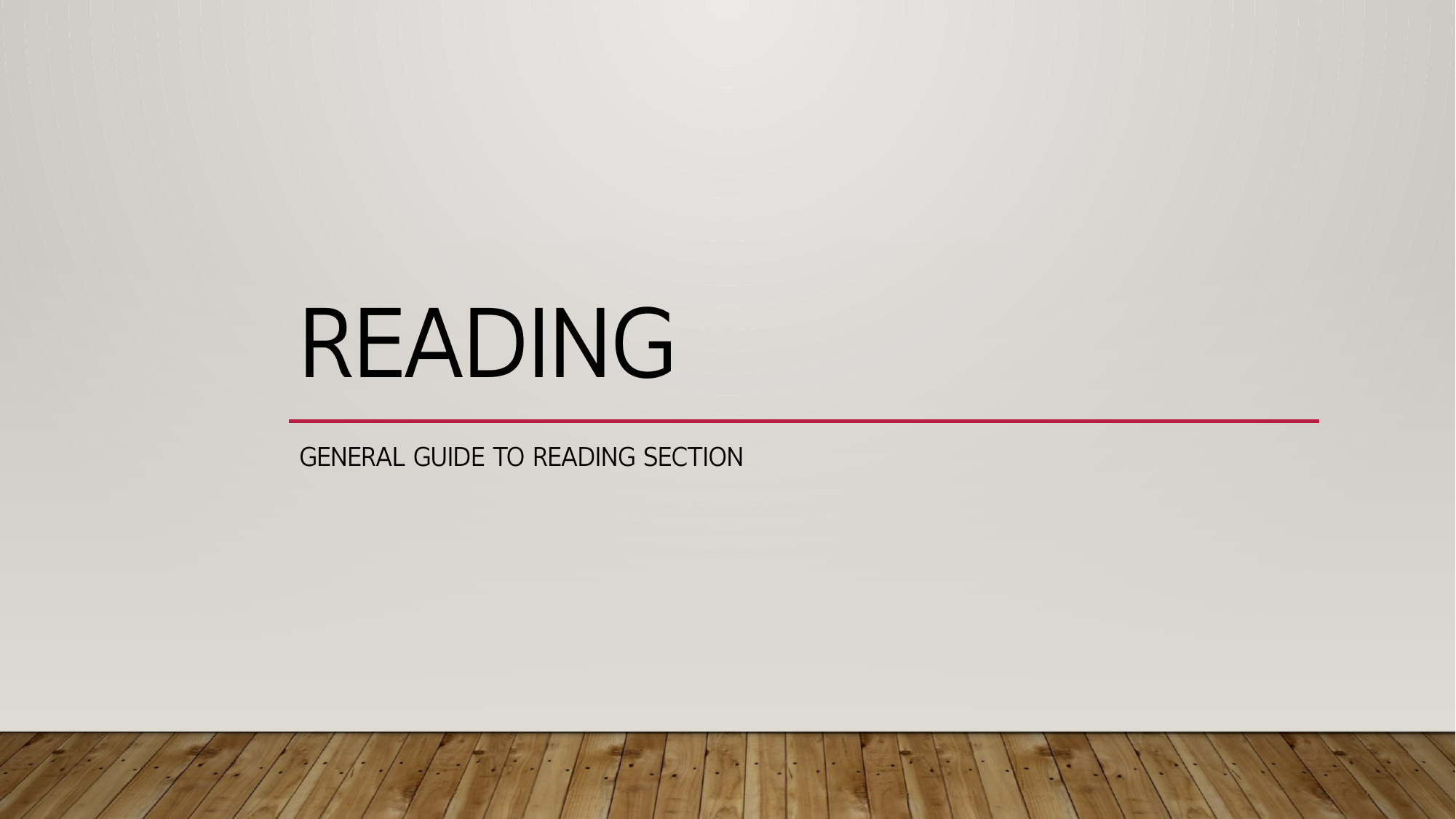

# Reading
General Guide to Reading Section